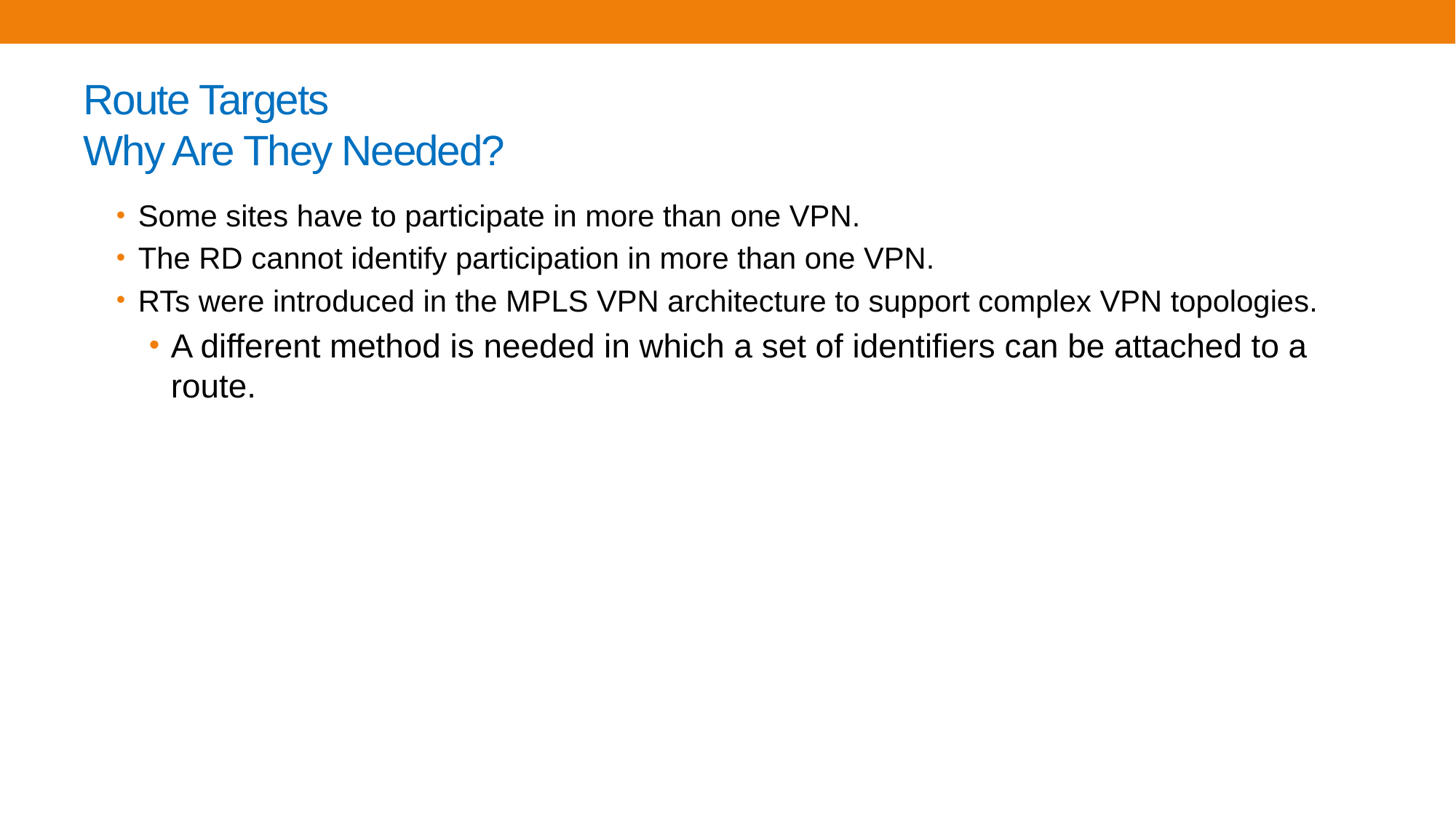

# Route Targets Why Are They Needed?
Some sites have to participate in more than one VPN.
The RD cannot identify participation in more than one VPN.
RTs were introduced in the MPLS VPN architecture to support complex VPN topologies.
A different method is needed in which a set of identifiers can be attached to a route.